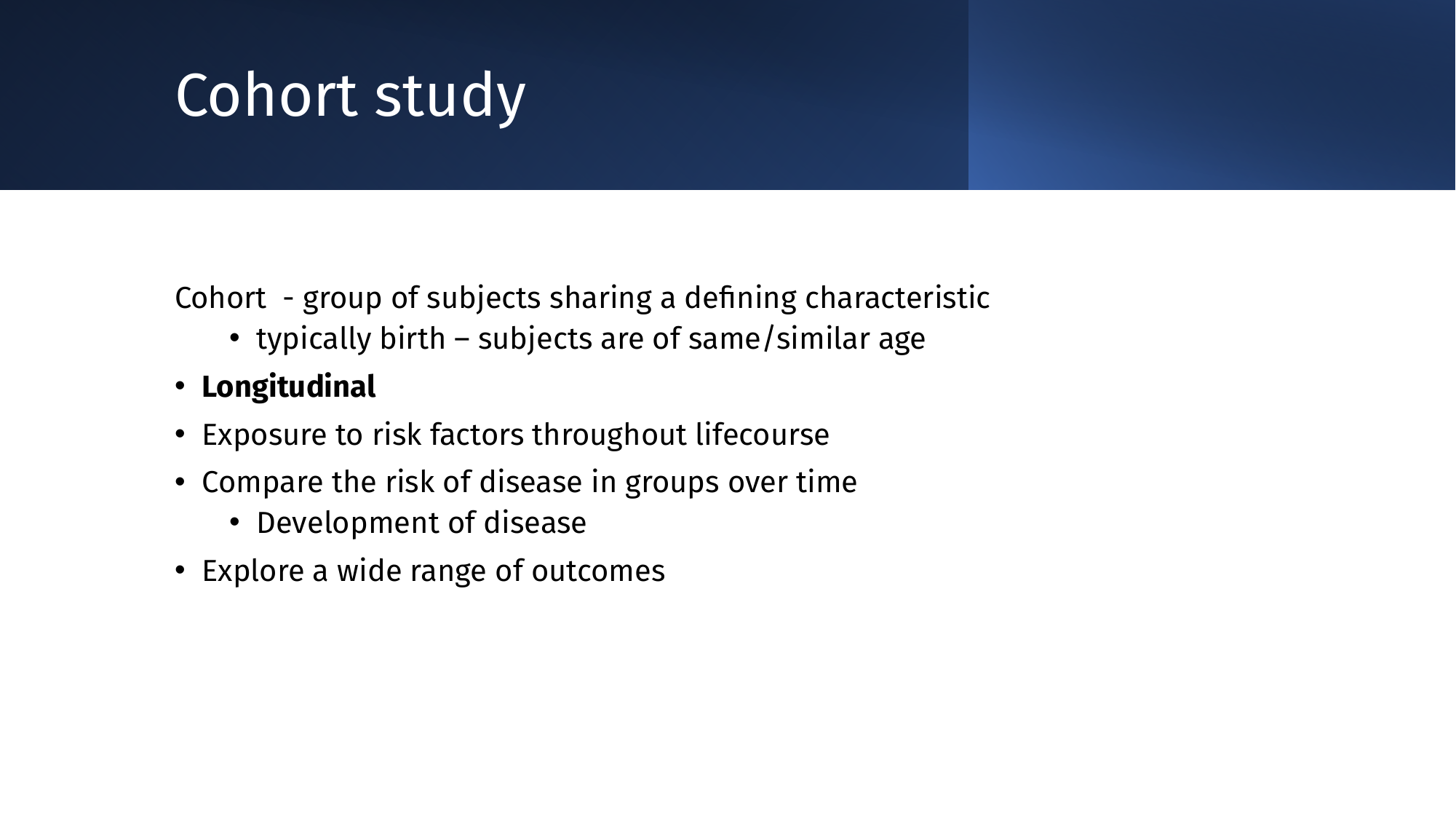

# Cohort study
Cohort  - group of subjects sharing a defining characteristic
typically birth – subjects are of same/similar age
Longitudinal
Exposure to risk factors throughout lifecourse
Compare the risk of disease in groups over time
Development of disease
Explore a wide range of outcomes